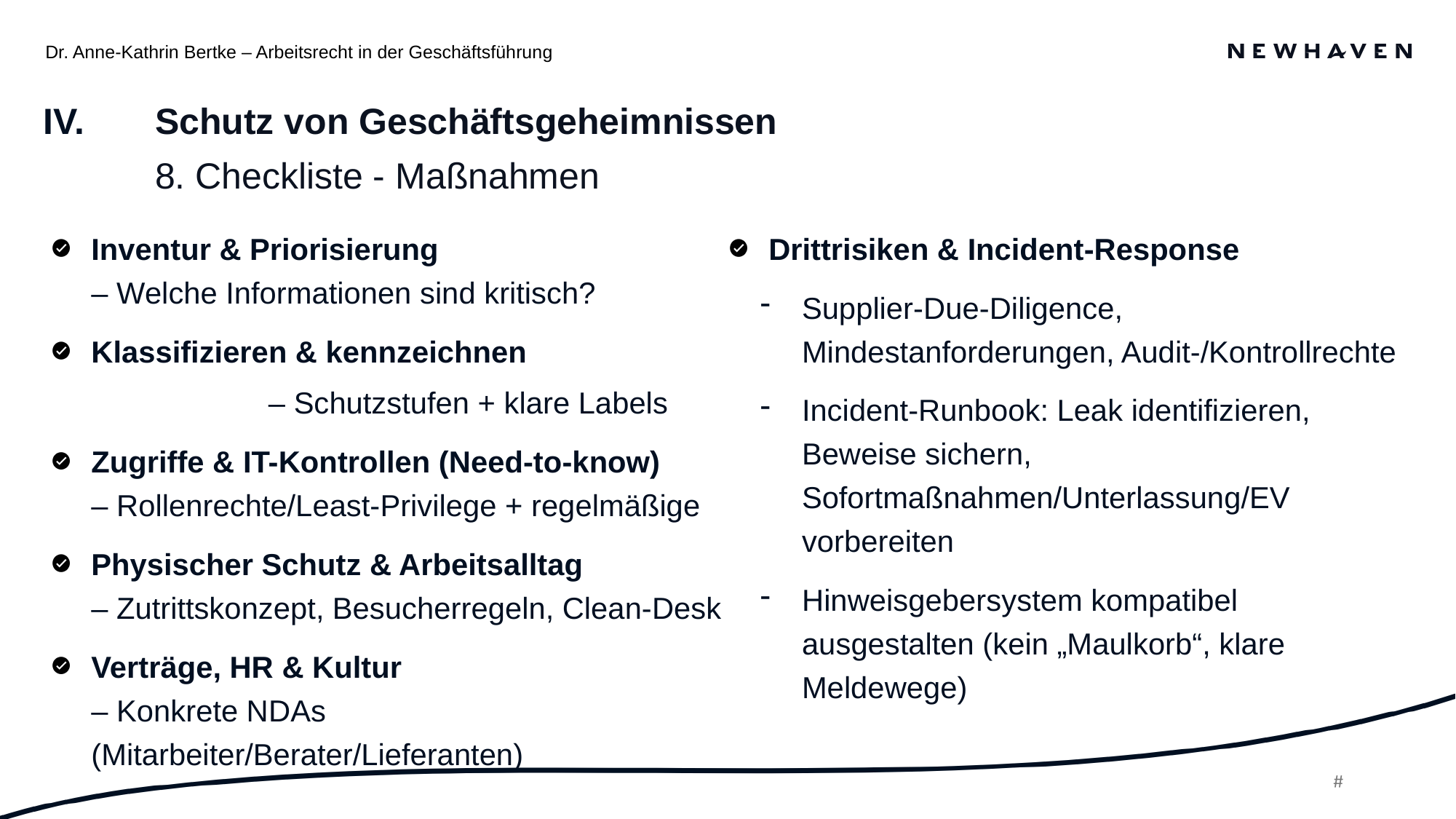

Dr. Anne-Kathrin Bertke – Arbeitsrecht in der Geschäftsführung
Schutz von Geschäftsgeheimnissen
8. Checkliste - Maßnahmen

IV.
Inventur & Priorisierung
– Welche Informationen sind kritisch?
Klassifizieren & kennzeichnen
		– Schutzstufen + klare Labels
Zugriffe & IT-Kontrollen (Need-to-know)
– Rollenrechte/Least-Privilege + regelmäßige
Physischer Schutz & Arbeitsalltag
– Zutrittskonzept, Besucherregeln, Clean-Desk
Verträge, HR & Kultur
– Konkrete NDAs (Mitarbeiter/Berater/Lieferanten)

Drittrisiken & Incident-Response
Supplier-Due-Diligence, Mindestanforderungen, Audit-/Kontrollrechte
Incident-Runbook: Leak identifizieren, Beweise sichern, Sofortmaßnahmen/Unterlassung/EV vorbereiten
Hinweisgebersystem kompatibel ausgestalten (kein „Maulkorb“, klare Meldewege)

22